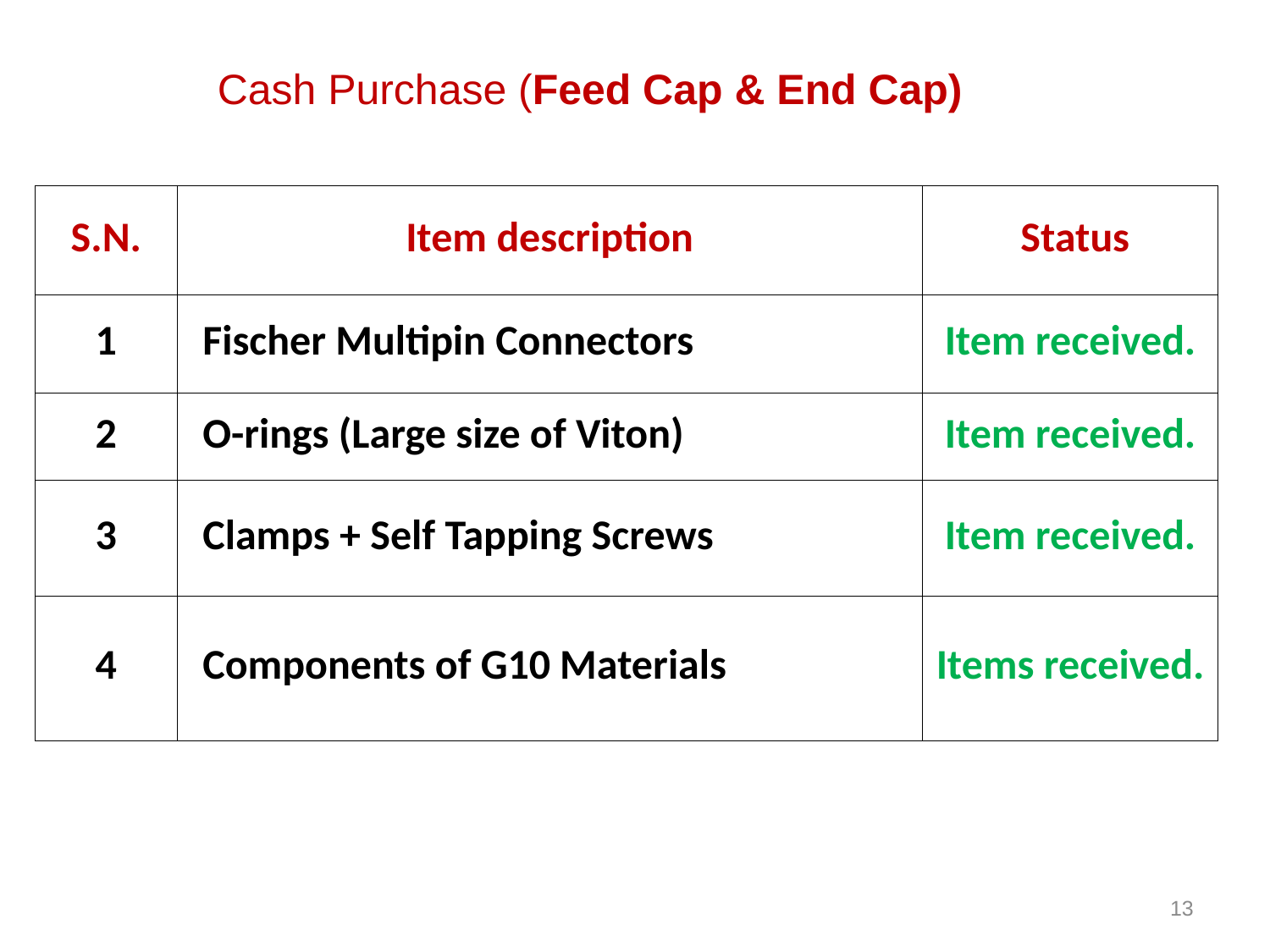

Cash Purchase (Feed Cap & End Cap)
| S.N. | Item description | Status |
| --- | --- | --- |
| 1 | Fischer Multipin Connectors | Item received. |
| 2 | O-rings (Large size of Viton) | Item received. |
| 3 | Clamps + Self Tapping Screws | Item received. |
| 4 | Components of G10 Materials | Items received. |
13